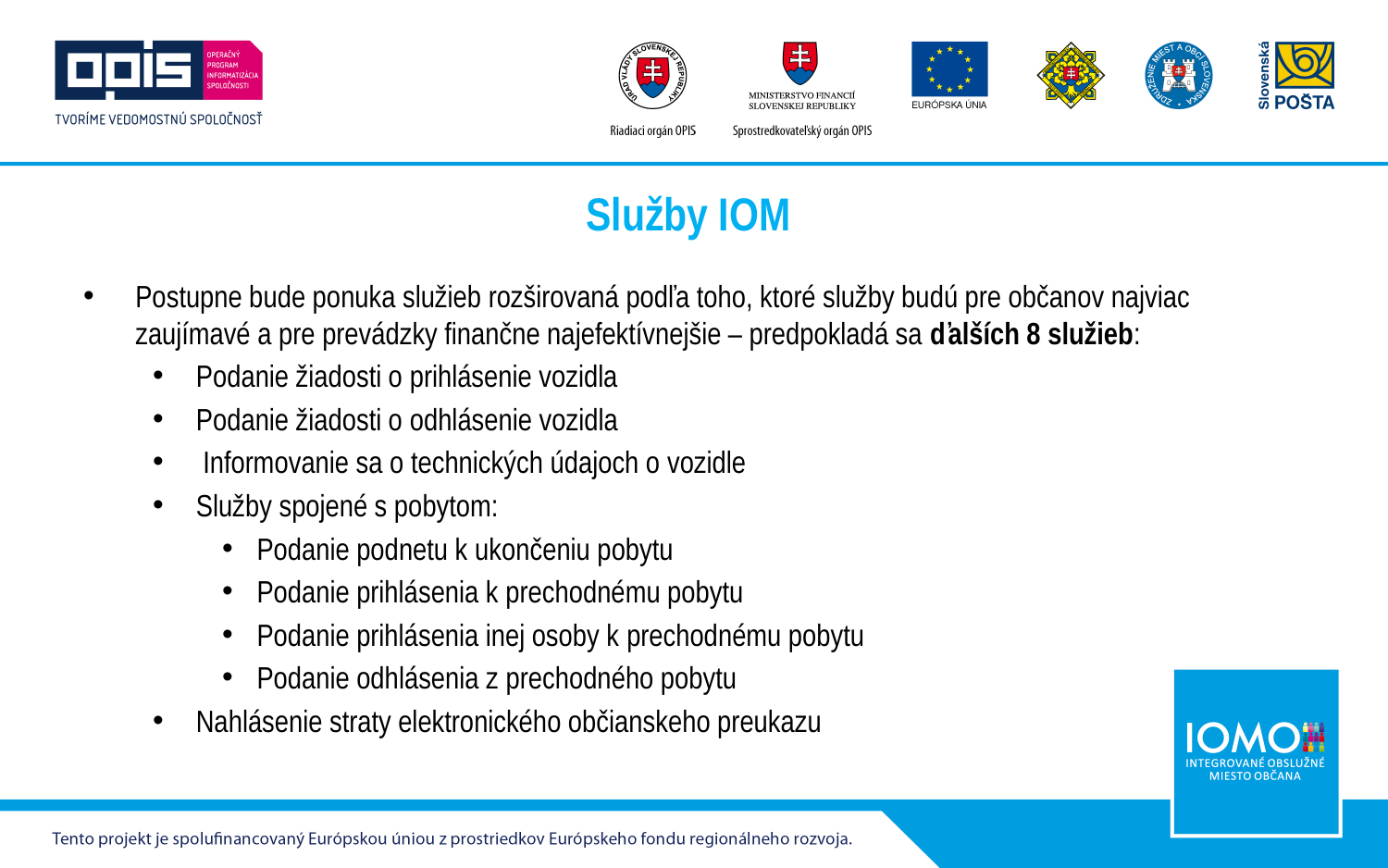

# Služby IOM
Postupne bude ponuka služieb rozširovaná podľa toho, ktoré služby budú pre občanov najviac zaujímavé a pre prevádzky finančne najefektívnejšie – predpokladá sa ďalších 8 služieb:
Podanie žiadosti o prihlásenie vozidla
Podanie žiadosti o odhlásenie vozidla
 Informovanie sa o technických údajoch o vozidle
Služby spojené s pobytom:
Podanie podnetu k ukončeniu pobytu
Podanie prihlásenia k prechodnému pobytu
Podanie prihlásenia inej osoby k prechodnému pobytu
Podanie odhlásenia z prechodného pobytu
Nahlásenie straty elektronického občianskeho preukazu